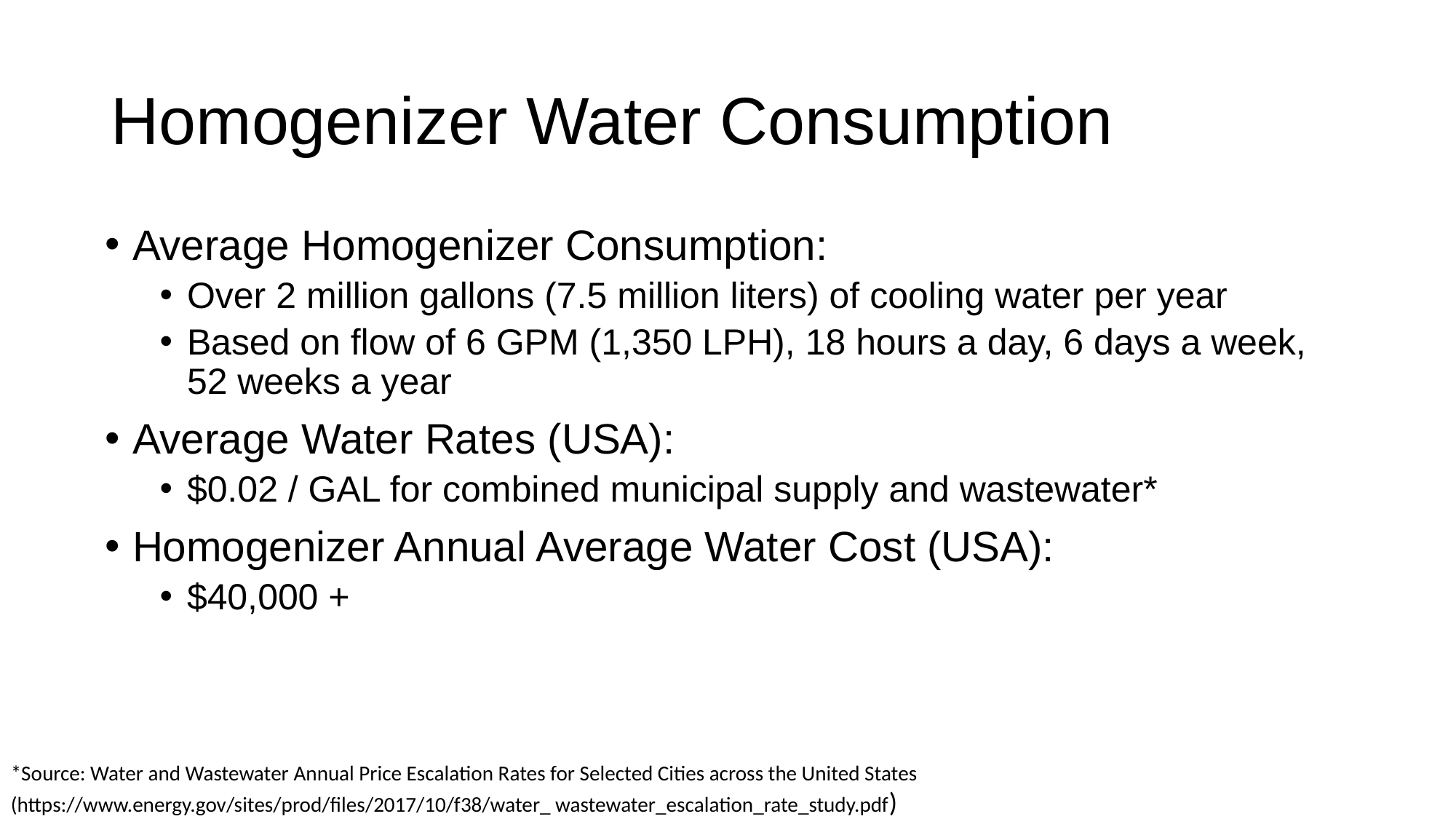

# Homogenizer Water Consumption
Average Homogenizer Consumption:
Over 2 million gallons (7.5 million liters) of cooling water per year
Based on flow of 6 GPM (1,350 LPH), 18 hours a day, 6 days a week, 52 weeks a year
Average Water Rates (USA):
$0.02 / GAL for combined municipal supply and wastewater*
Homogenizer Annual Average Water Cost (USA):
$40,000 +
*Source: Water and Wastewater Annual Price Escalation Rates for Selected Cities across the United States (https://www.energy.gov/sites/prod/files/2017/10/f38/water_ wastewater_escalation_rate_study.pdf)